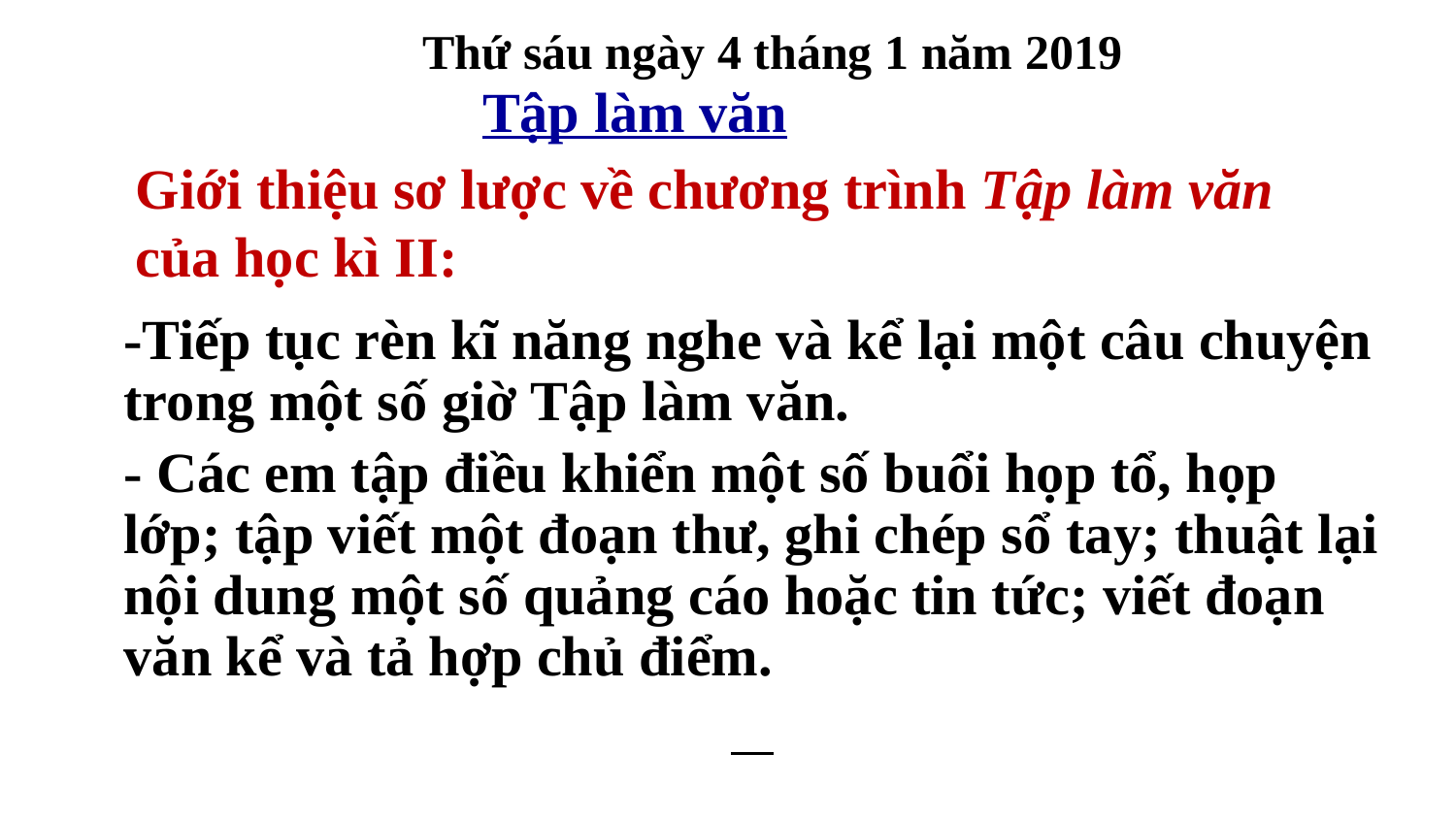

Thứ sáu ngày 4 tháng 1 năm 2019

Tập làm văn
Giới thiệu sơ lược về chương trình Tập làm văn của học kì II:

-Tiếp tục rèn kĩ năng nghe và kể lại một câu chuyện trong một số giờ Tập làm văn.
- Các em tập điều khiển một số buổi họp tổ, họp lớp; tập viết một đoạn thư, ghi chép sổ tay; thuật lại nội dung một số quảng cáo hoặc tin tức; viết đoạn văn kể và tả hợp chủ điểm.